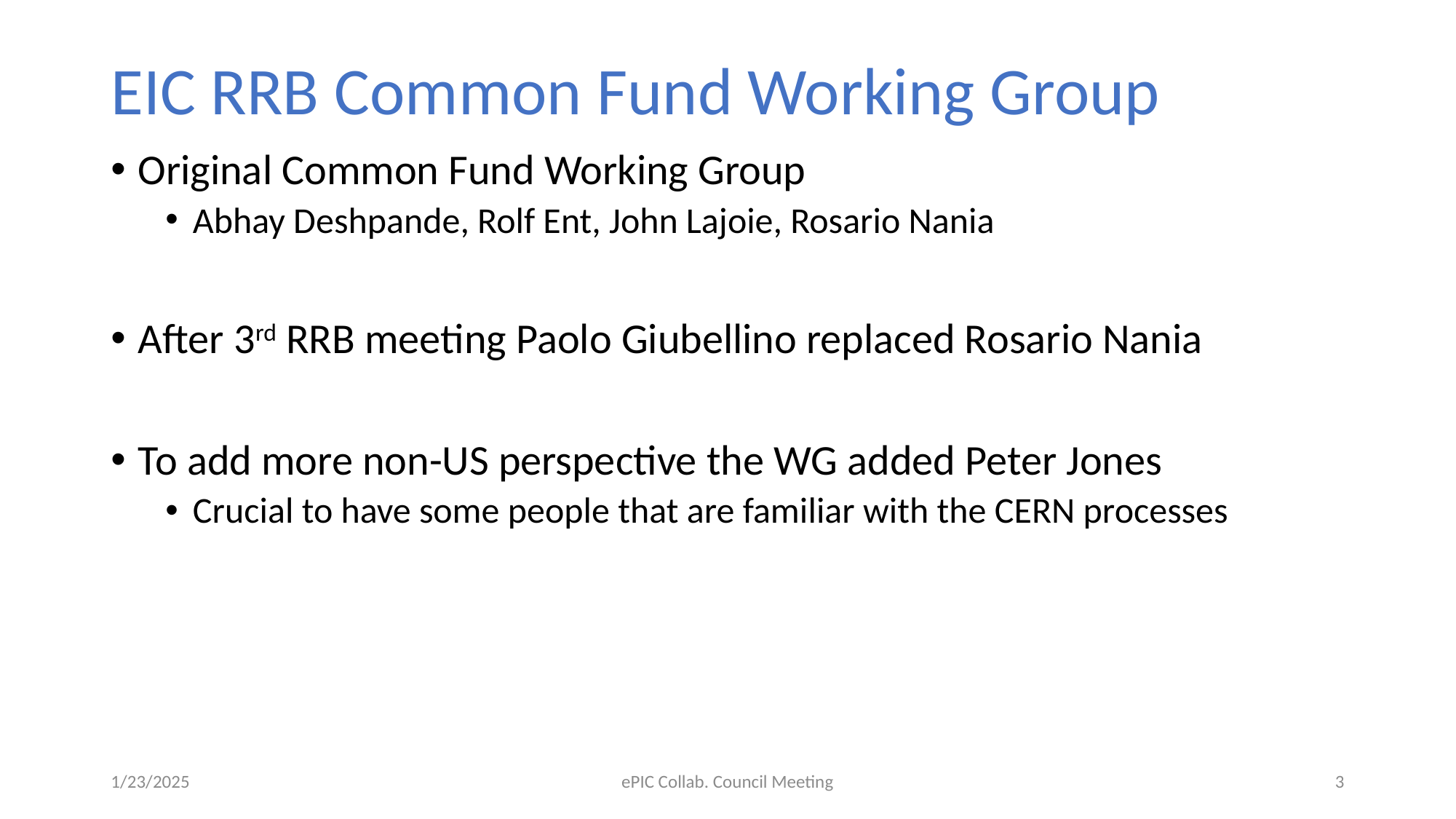

# EIC RRB Common Fund Working Group
Original Common Fund Working Group
Abhay Deshpande, Rolf Ent, John Lajoie, Rosario Nania

After 3rd RRB meeting Paolo Giubellino replaced Rosario Nania

To add more non-US perspective the WG added Peter Jones
Crucial to have some people that are familiar with the CERN processes

1/23/2025
ePIC Collab. Council Meeting
3